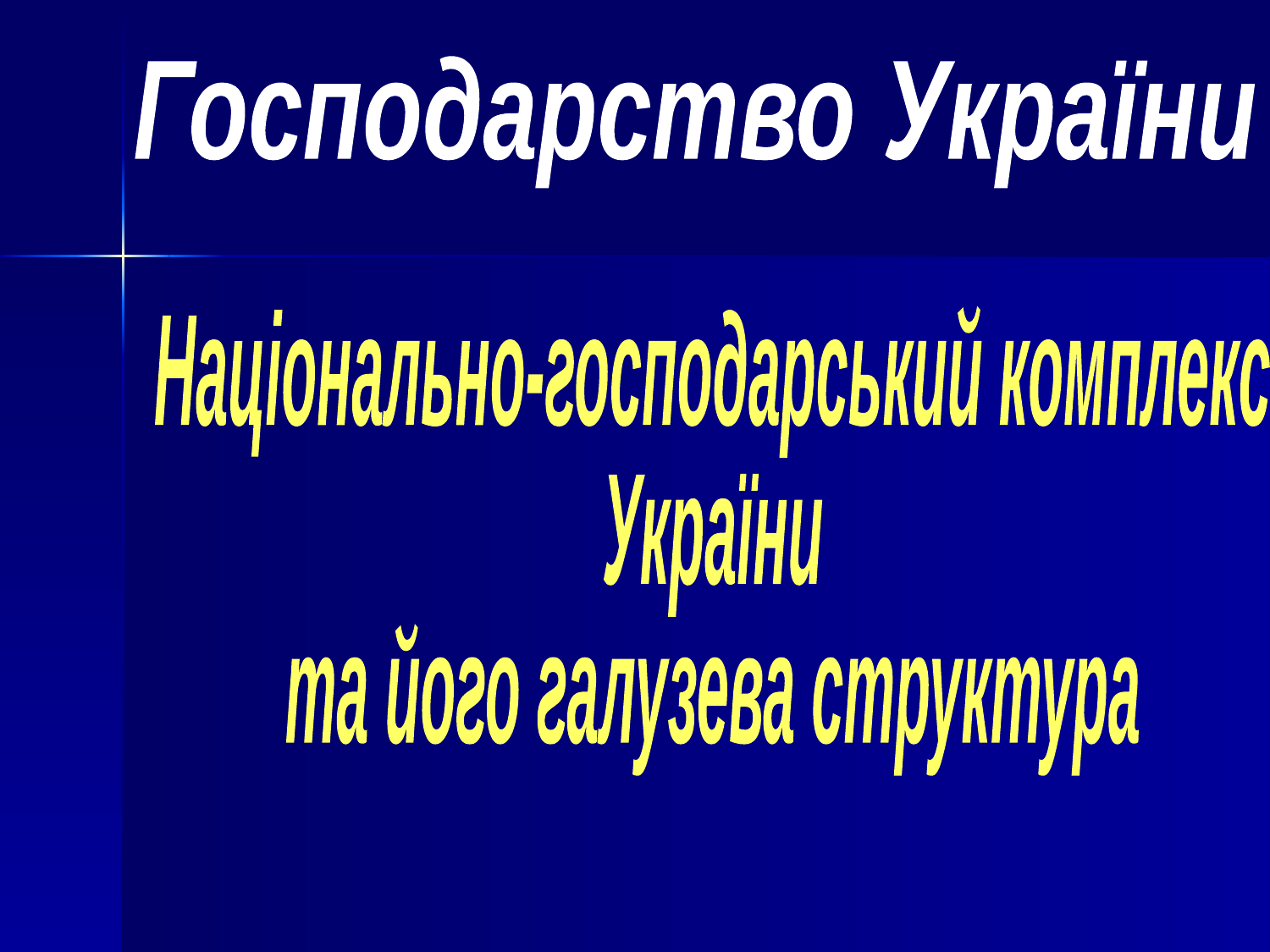

Господарство України
Національно-господарський комплекс
України
та його галузева структура